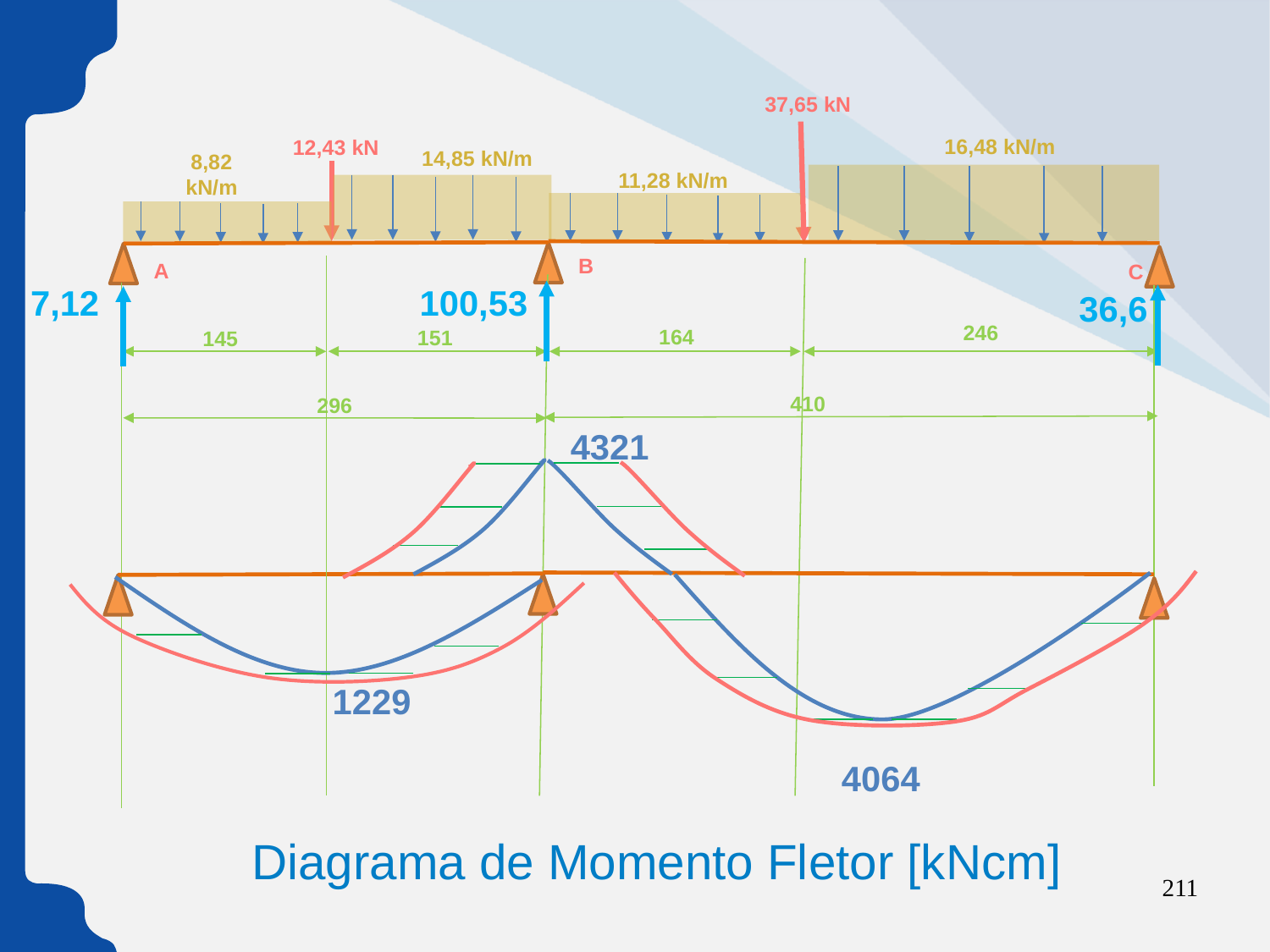

37,65 kN
16,48 kN/m
14,85 kN/m
11,28 kN/m

8,82 kN/m

12,43 kN

B
A
C
100,53
7,12
36,6
246
164
151
145
410
296
4321

1229
4064

Diagrama de Momento Fletor [kNcm]
211